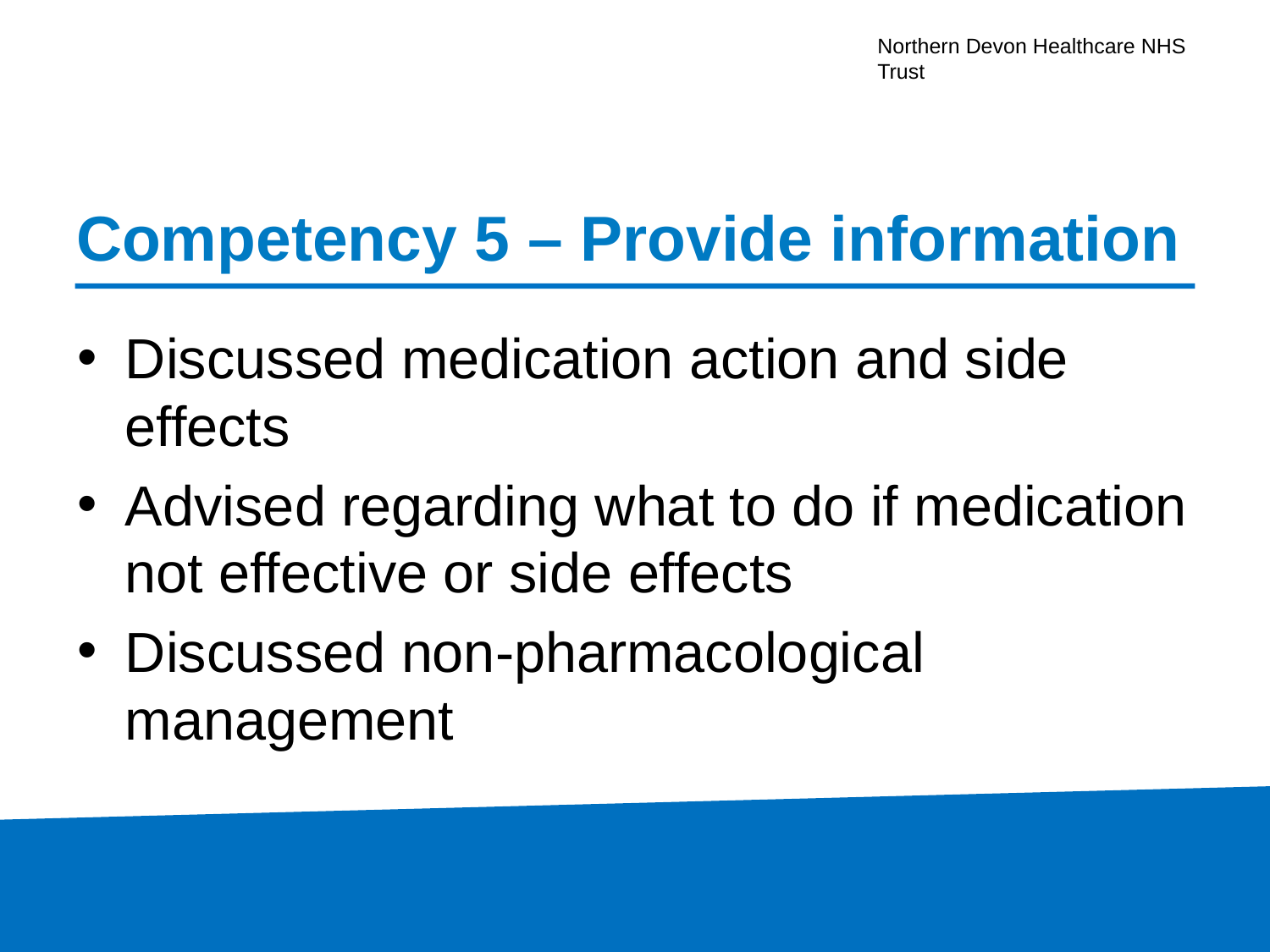

# Competency 5 – Provide information
Discussed medication action and side effects
Advised regarding what to do if medication not effective or side effects
Discussed non-pharmacological management